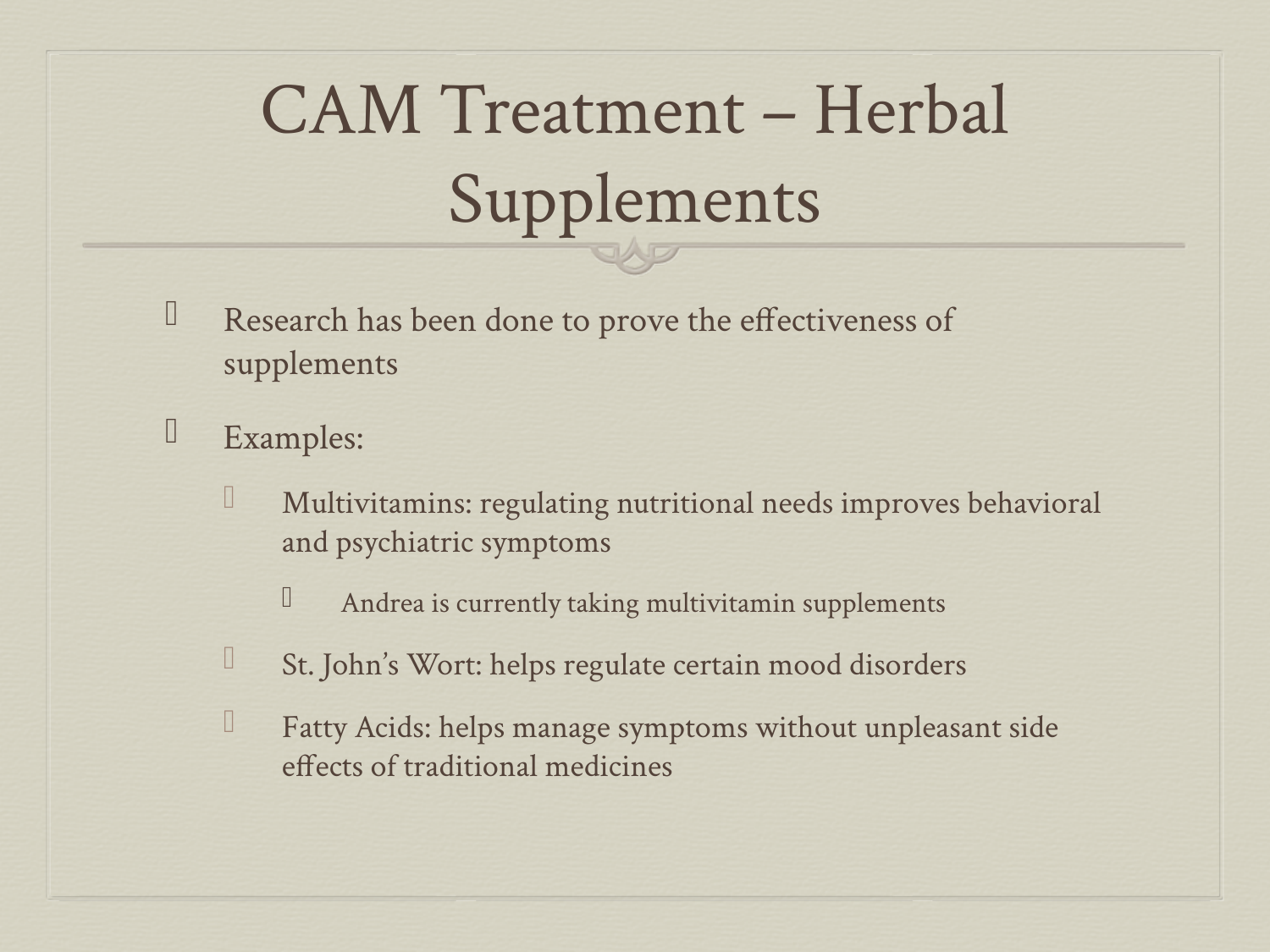

# CAM Treatment – Herbal Supplements
Research has been done to prove the effectiveness of supplements
Examples:
Multivitamins: regulating nutritional needs improves behavioral and psychiatric symptoms
Andrea is currently taking multivitamin supplements
St. John’s Wort: helps regulate certain mood disorders
Fatty Acids: helps manage symptoms without unpleasant side effects of traditional medicines